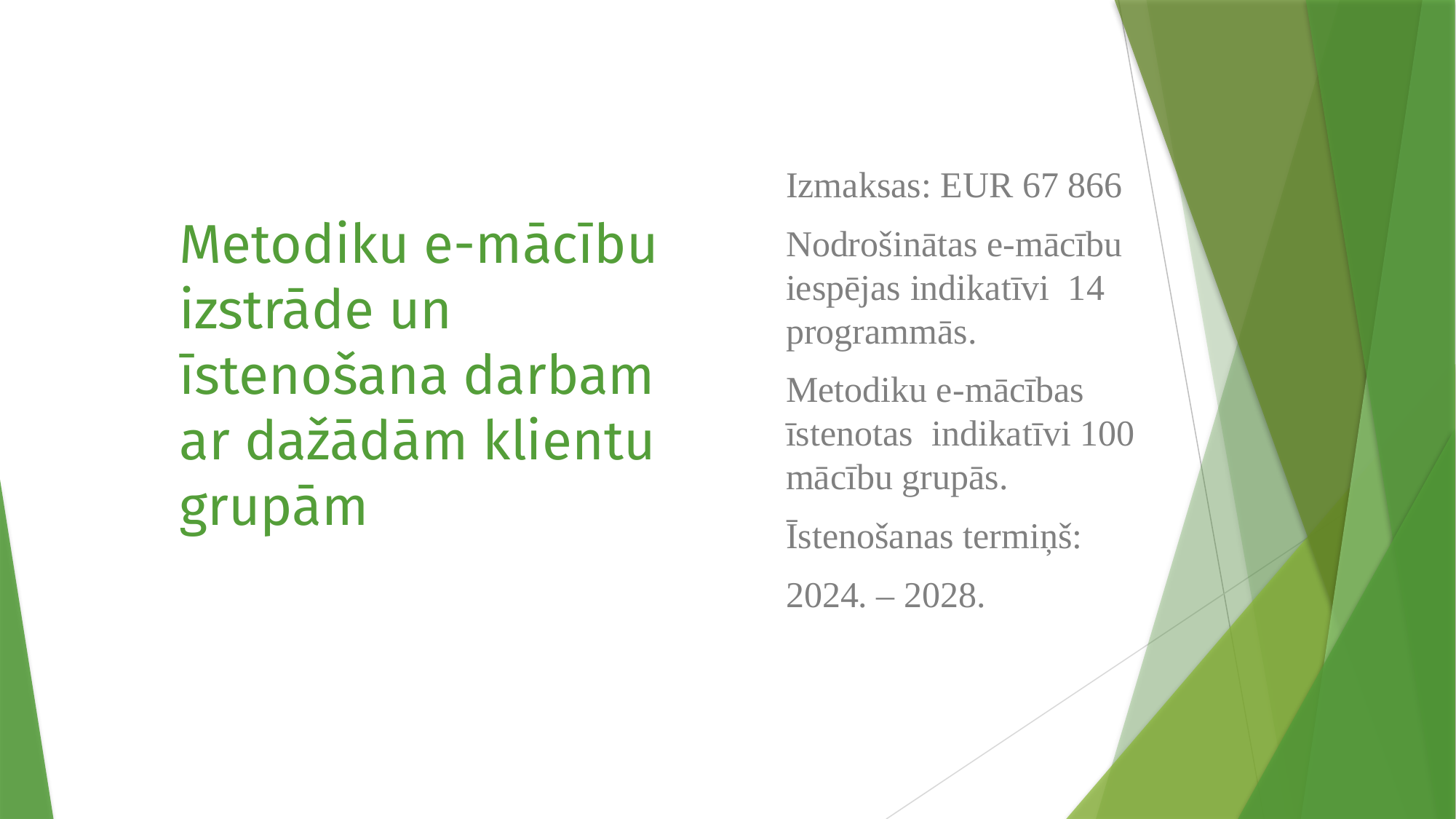

Izmaksas: EUR 67 866
Nodrošinātas e-mācību iespējas indikatīvi  14 programmās.
Metodiku e-mācības īstenotas  indikatīvi 100 mācību grupās.
Īstenošanas termiņš:
2024. – 2028.
# Metodiku e-mācību izstrāde un īstenošana darbam ar dažādām klientu grupām